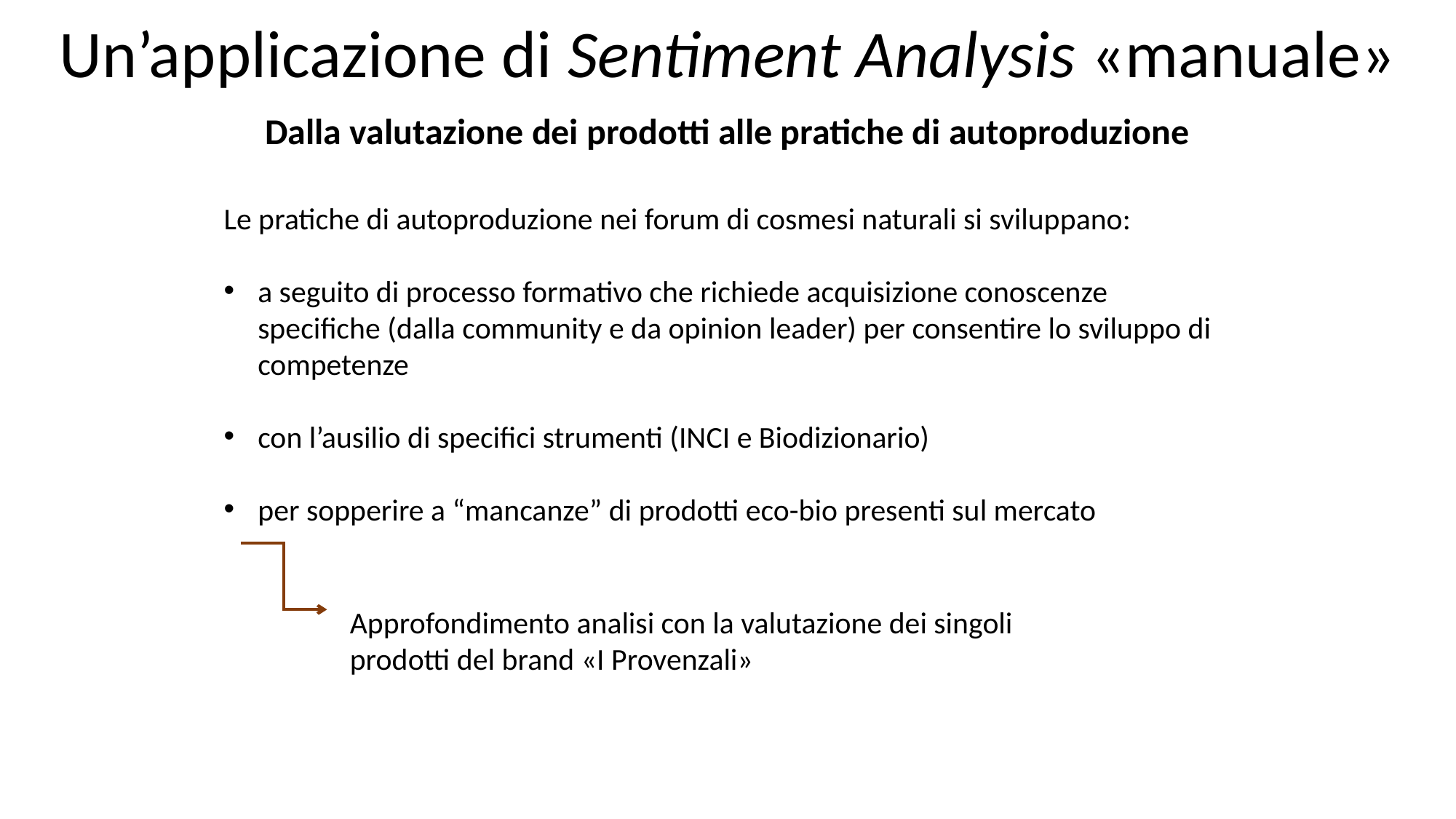

# Un’applicazione di Sentiment Analysis «manuale»
Dalla valutazione dei prodotti alle pratiche di autoproduzione

Le pratiche di autoproduzione nei forum di cosmesi naturali si sviluppano:

a seguito di processo formativo che richiede acquisizione conoscenze specifiche (dalla community e da opinion leader) per consentire lo sviluppo di competenze

con l’ausilio di specifici strumenti (INCI e Biodizionario)

per sopperire a “mancanze” di prodotti eco-bio presenti sul mercato

Approfondimento analisi con la valutazione dei singoli prodotti del brand «I Provenzali»